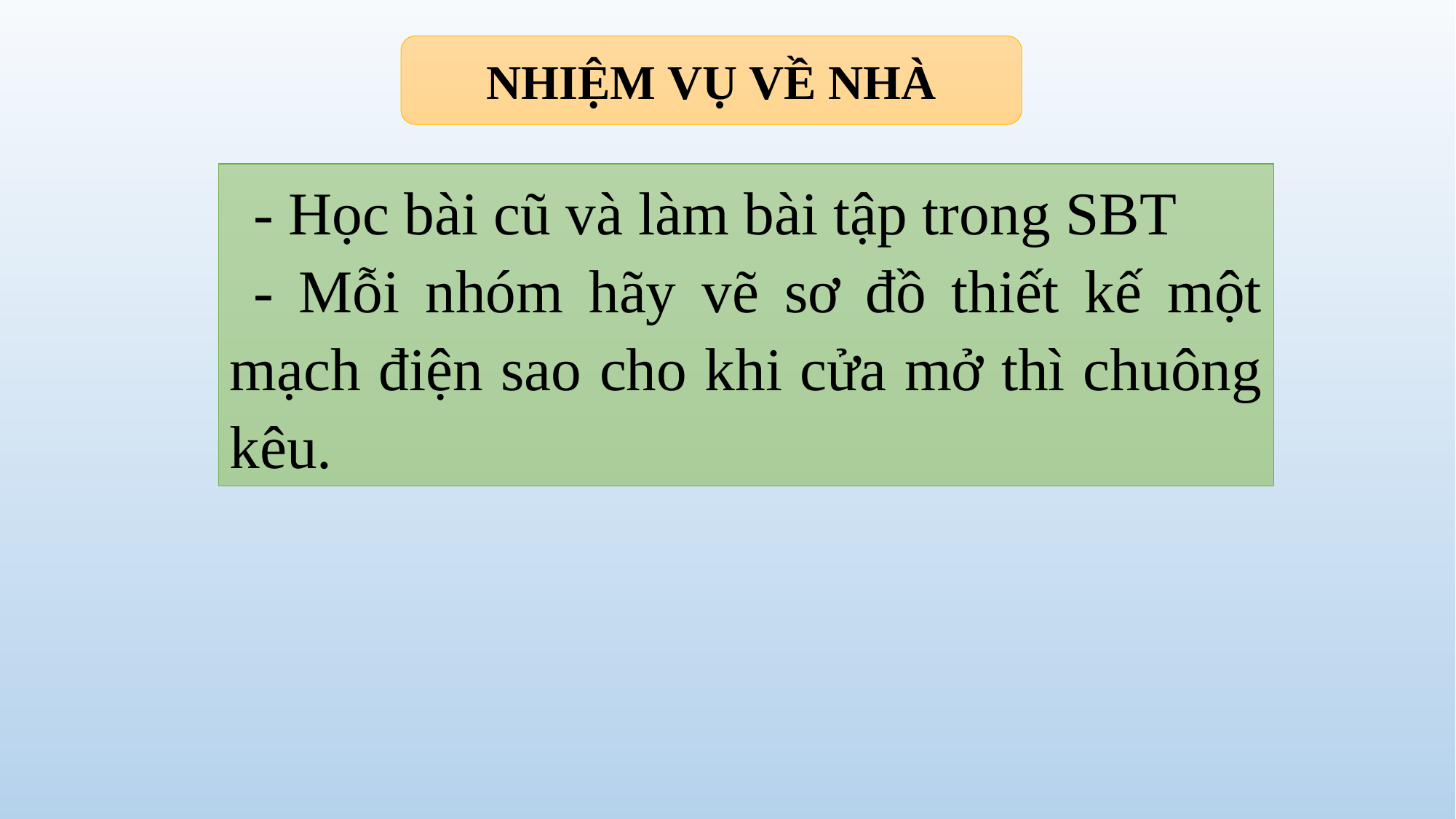

NHIỆM VỤ VỀ NHÀ
- Học bài cũ và làm bài tập trong SBT
- Mỗi nhóm hãy vẽ sơ đồ thiết kế một mạch điện sao cho khi cửa mở thì chuông kêu.